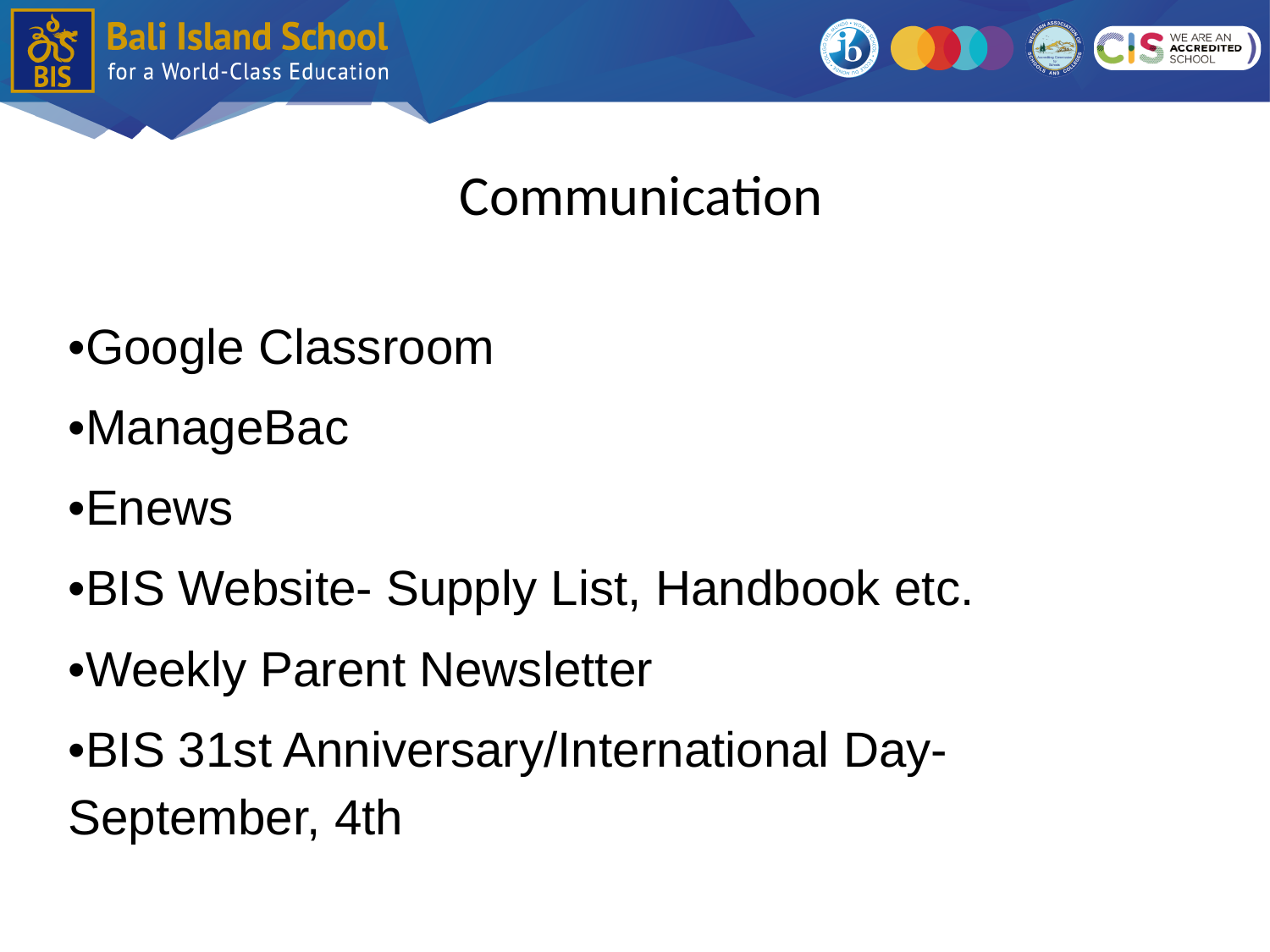

#
Communication

•Google Classroom
•ManageBac
•Enews
•BIS Website- Supply List, Handbook etc.
•Weekly Parent Newsletter
•BIS 31st Anniversary/International Day-September, 4th